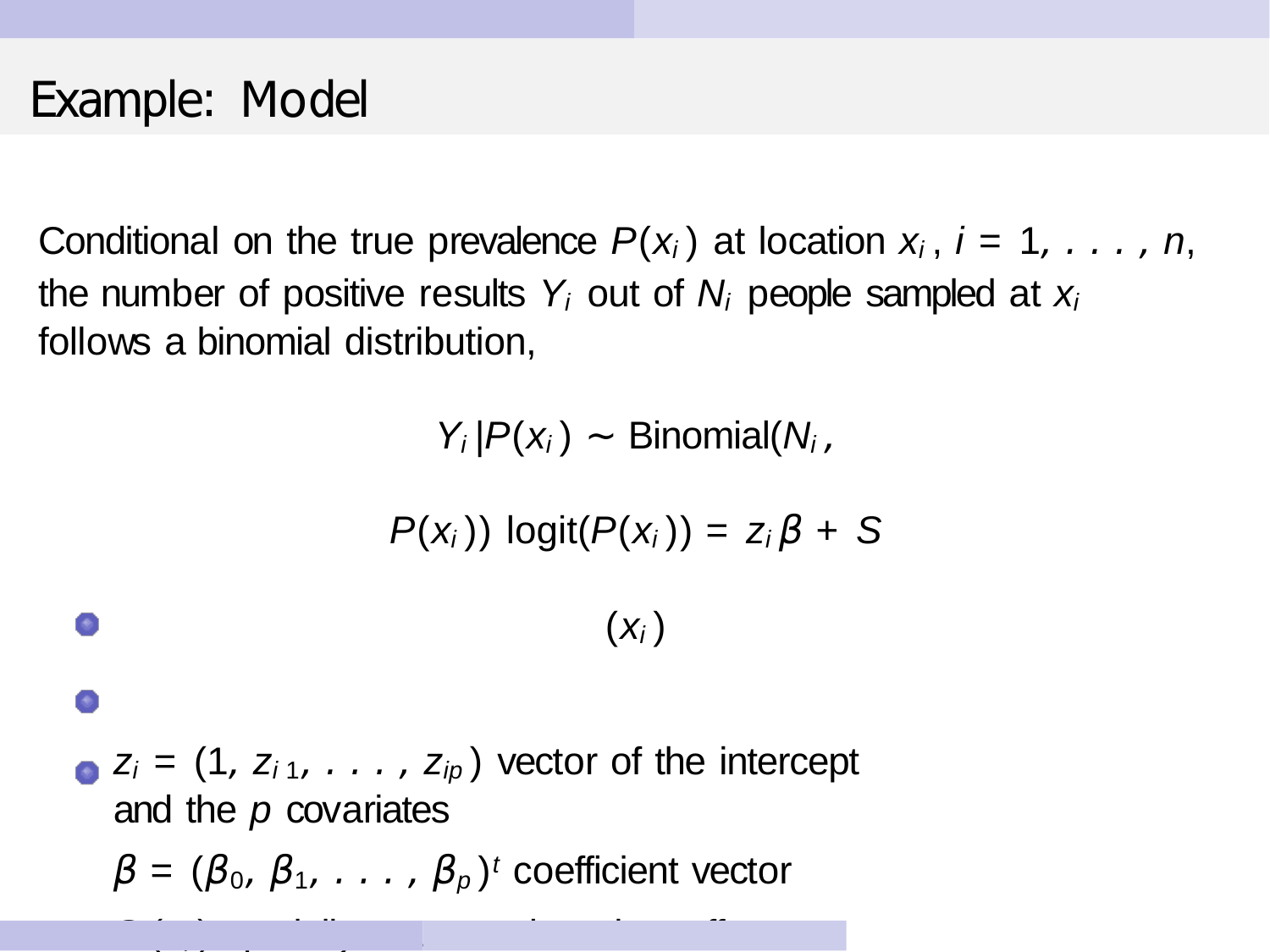

# Example: Model
Conditional on the true prevalence P(xi ) at location xi , i = 1, . . . , n, the number of positive results Yi  out of Ni  people sampled at xi  follows a binomial distribution,
Yi |P(xi ) ∼ Binomial(Ni , P(xi )) logit(P(xi )) = zi β + S (xi )

zi  = (1, zi 1, . . . , zip ) vector of the intercept and the p covariates
β = (β0, β1, . . . , βp )t  coefficient vector
S (xi ) spatially structured random effect
S (xi ) zero-mean Gaussian process with covariance function